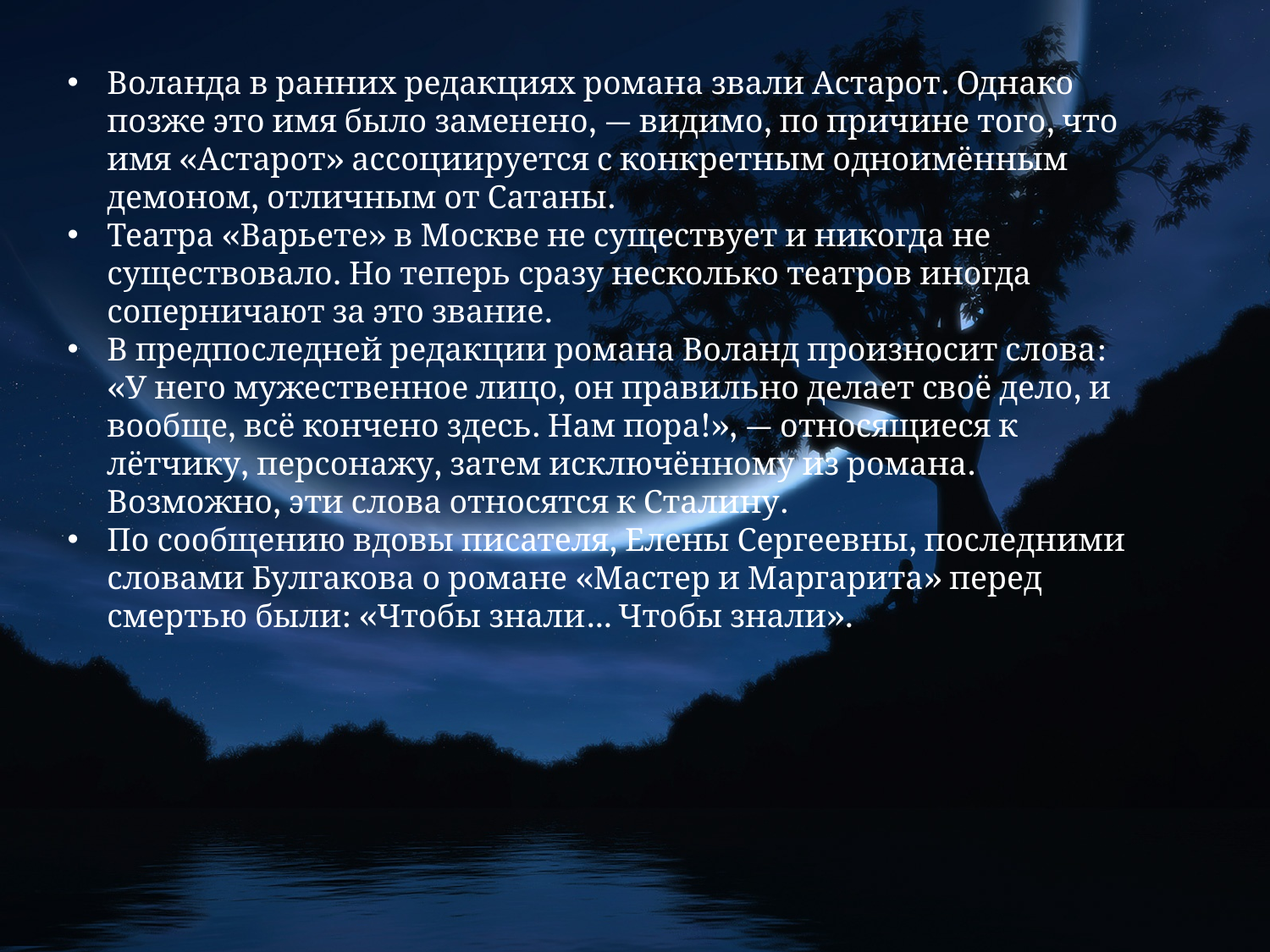

Воланда в ранних редакциях романа звали Астарот. Однако позже это имя было заменено, — видимо, по причине того, что имя «Астарот» ассоциируется с конкретным одноимённым демоном, отличным от Сатаны.
Театра «Варьете» в Москве не существует и никогда не существовало. Но теперь сразу несколько театров иногда соперничают за это звание.
В предпоследней редакции романа Воланд произносит слова: «У него мужественное лицо, он правильно делает своё дело, и вообще, всё кончено здесь. Нам пора!», — относящиеся к лётчику, персонажу, затем исключённому из романа. Возможно, эти слова относятся к Сталину.
По сообщению вдовы писателя, Елены Сергеевны, последними словами Булгакова о романе «Мастер и Маргарита» перед смертью были: «Чтобы знали… Чтобы знали».